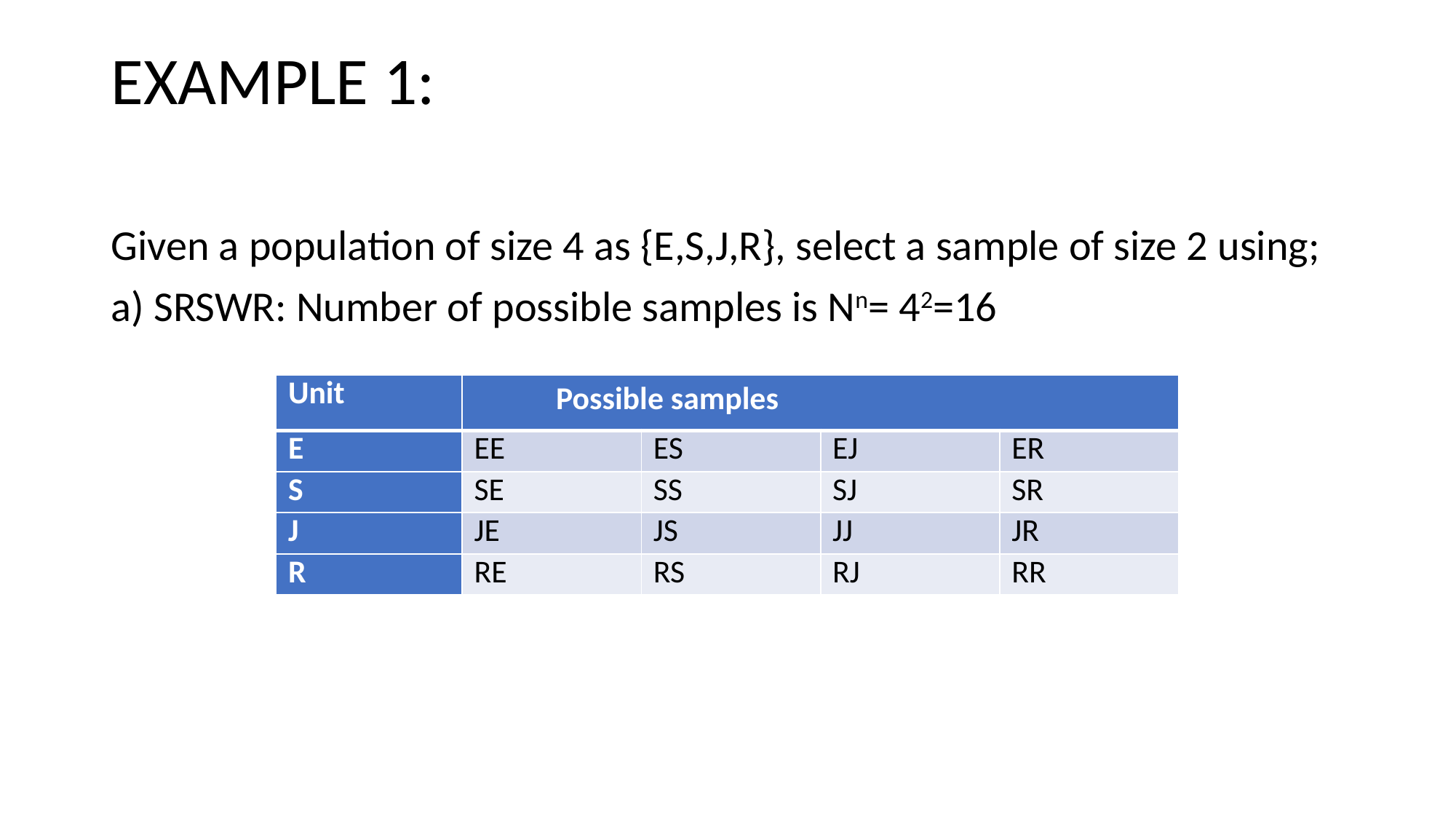

# EXAMPLE 1:
Given a population of size 4 as {E,S,J,R}, select a sample of size 2 using;
a) SRSWR: Number of possible samples is Nn= 42=16

| Unit | Possible samples |  |  |  |
| --- | --- | --- | --- | --- |
| E | EE | ES | EJ | ER |
| S | SE | SS | SJ | SR |
| J | JE | JS | JJ | JR |
| R | RE | RS | RJ | RR |